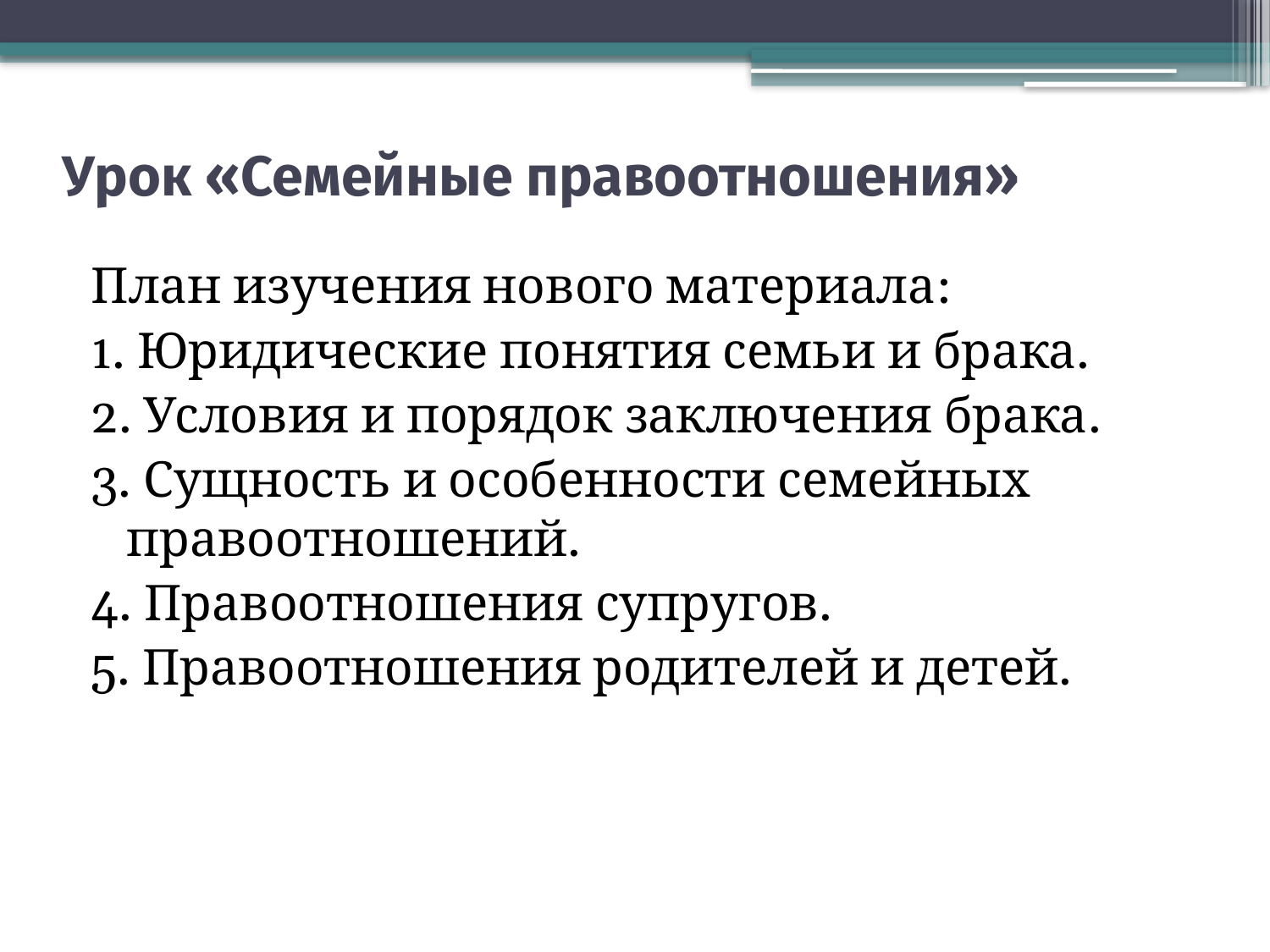

# Урок «Семейные правоотношения»
План изучения нового материала:
1. Юридические понятия семьи и брака.
2. Условия и порядок заключения брака.
3. Сущность и особенности семейных правоотношений.
4. Правоотношения супругов.
5. Правоотношения родителей и детей.